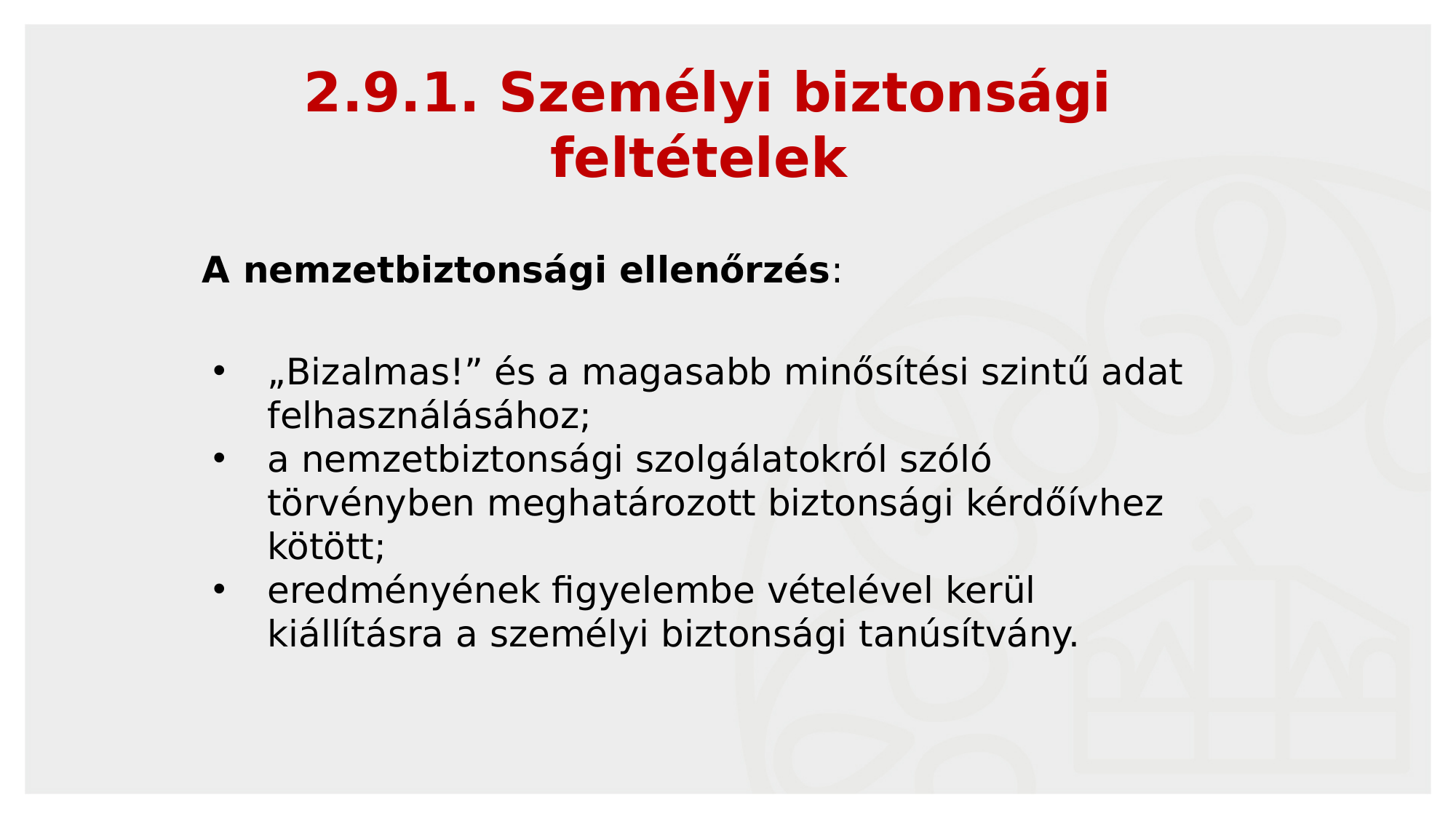

2.9.1. Személyi biztonsági
feltételek
A nemzetbiztonsági ellenőrzés:

„Bizalmas!” és a magasabb minősítési szintű adat felhasználásához;
a nemzetbiztonsági szolgálatokról szóló törvényben meghatározott biztonsági kérdőívhez kötött;
eredményének figyelembe vételével kerül kiállításra a személyi biztonsági tanúsítvány.